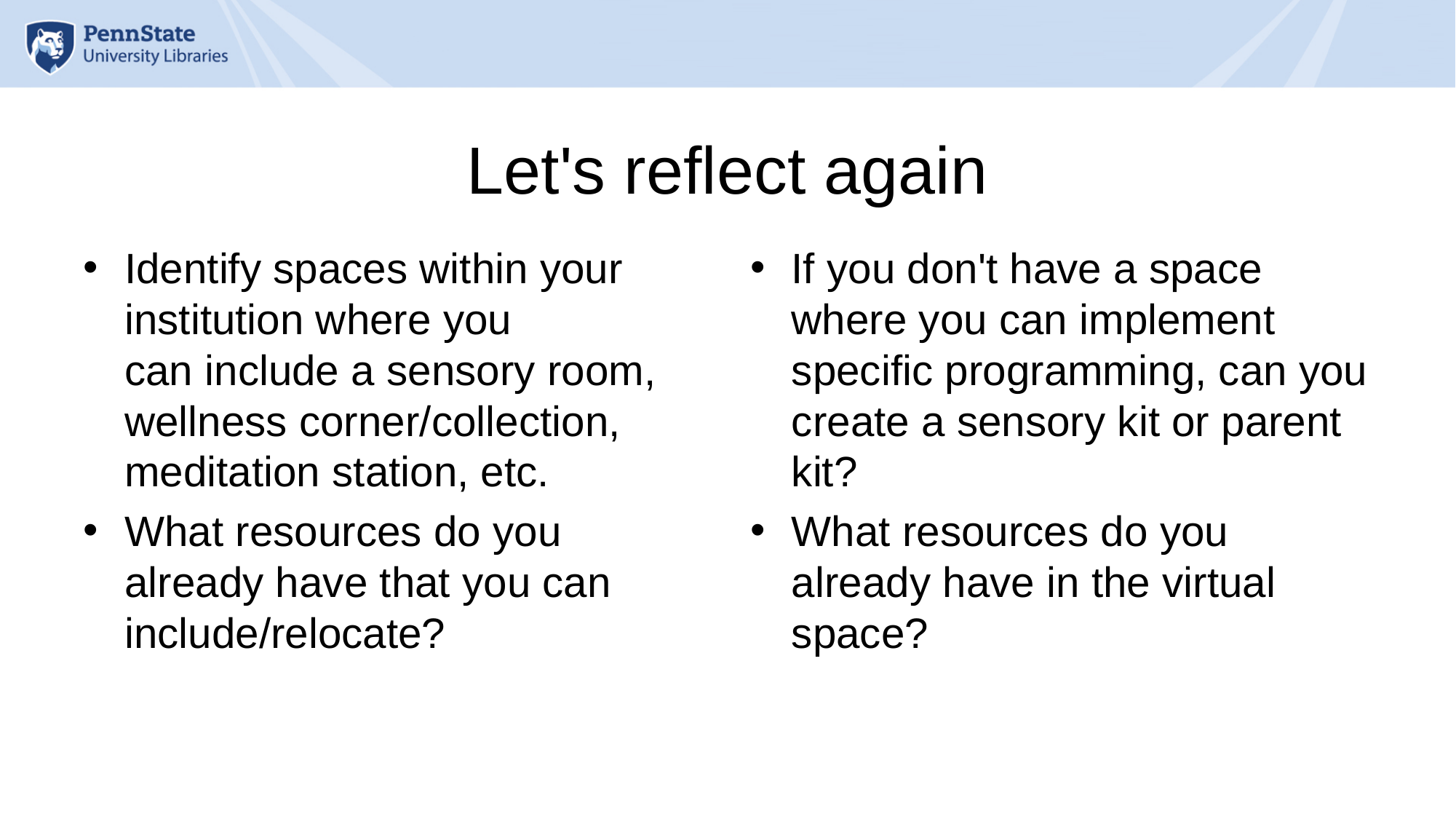

# Let's reflect again
Identify spaces within your institution where you can include a sensory room, wellness corner/collection, meditation station, etc.
What resources do you already have that you can include/relocate?
If you don't have a space where you can implement specific programming, can you create a sensory kit or parent kit?
What resources do you already have in the virtual space?